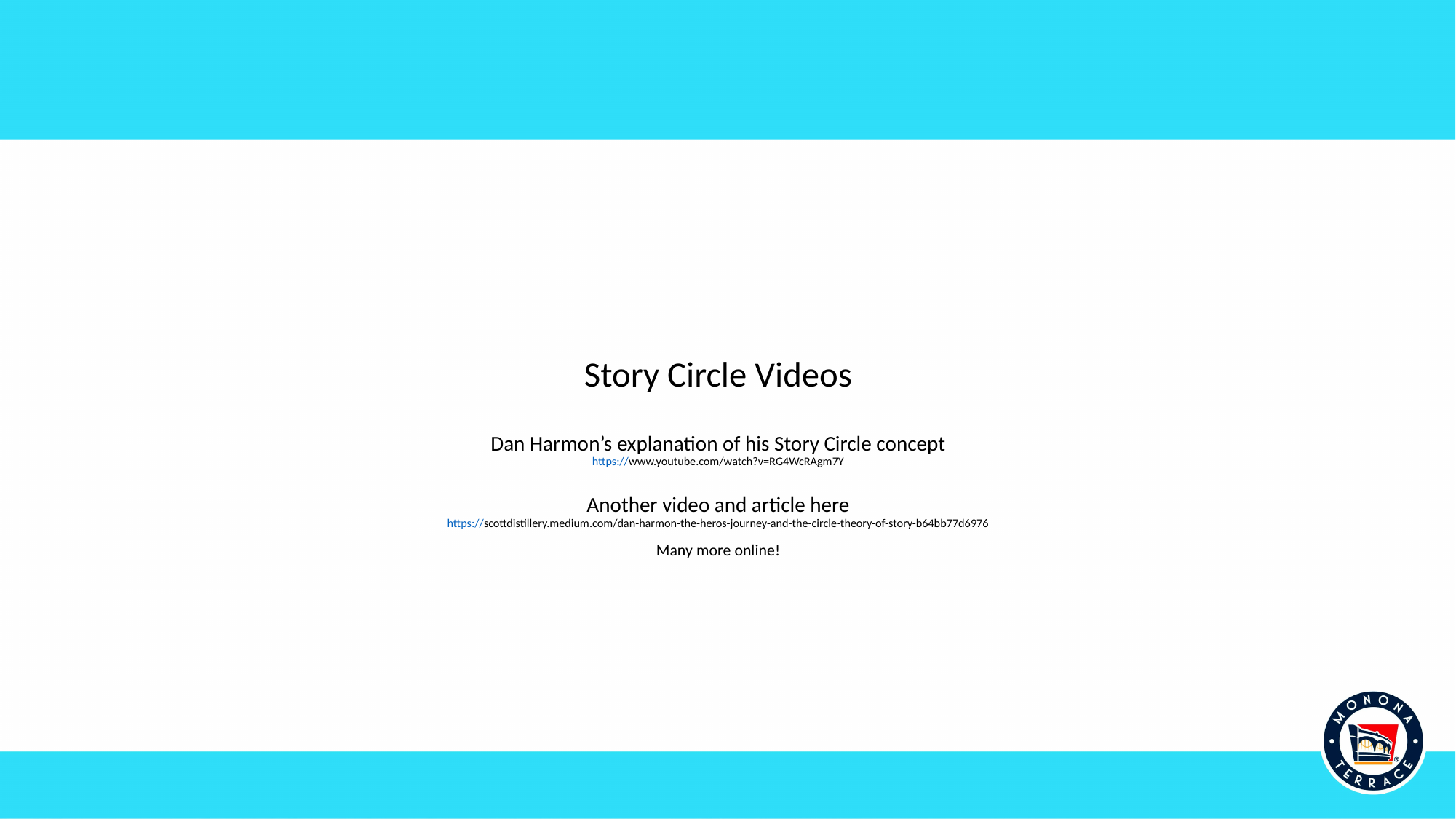

# Story Circle Videos Dan Harmon’s explanation of his Story Circle concept https://www.youtube.com/watch?v=RG4WcRAgm7Y Another video and article here https://scottdistillery.medium.com/dan-harmon-the-heros-journey-and-the-circle-theory-of-story-b64bb77d6976 Many more online!